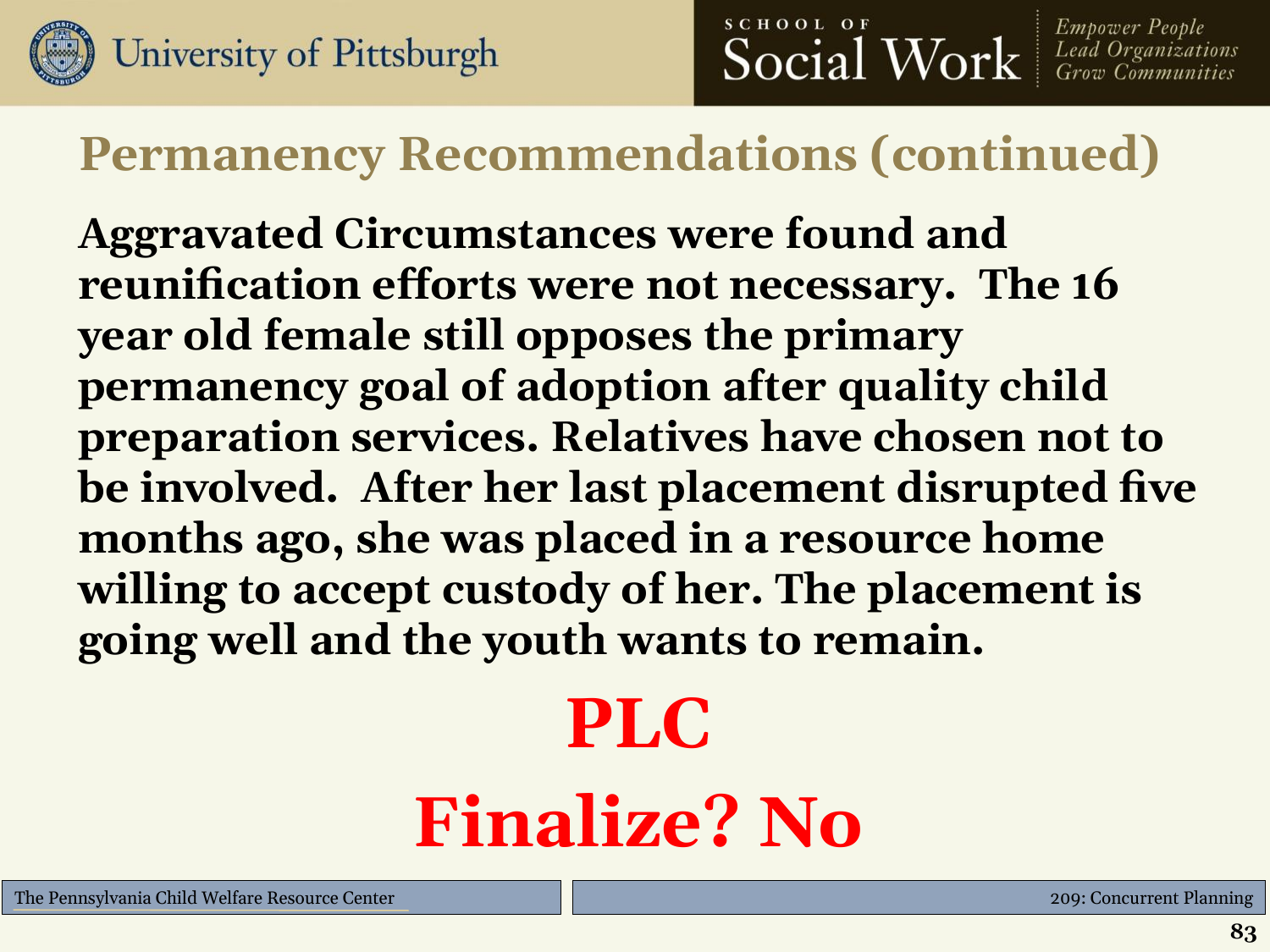

# Permanency Recommendations (continued)
Aggravated Circumstances were found and reunification efforts were not necessary.  The 16 year old female still opposes the primary permanency goal of adoption after quality child preparation services. Relatives have chosen not to be involved.  After her last placement disrupted five months ago, she was placed in a resource home willing to accept custody of her. The placement is going well and the youth wants to remain.
PLC
Finalize? No
83